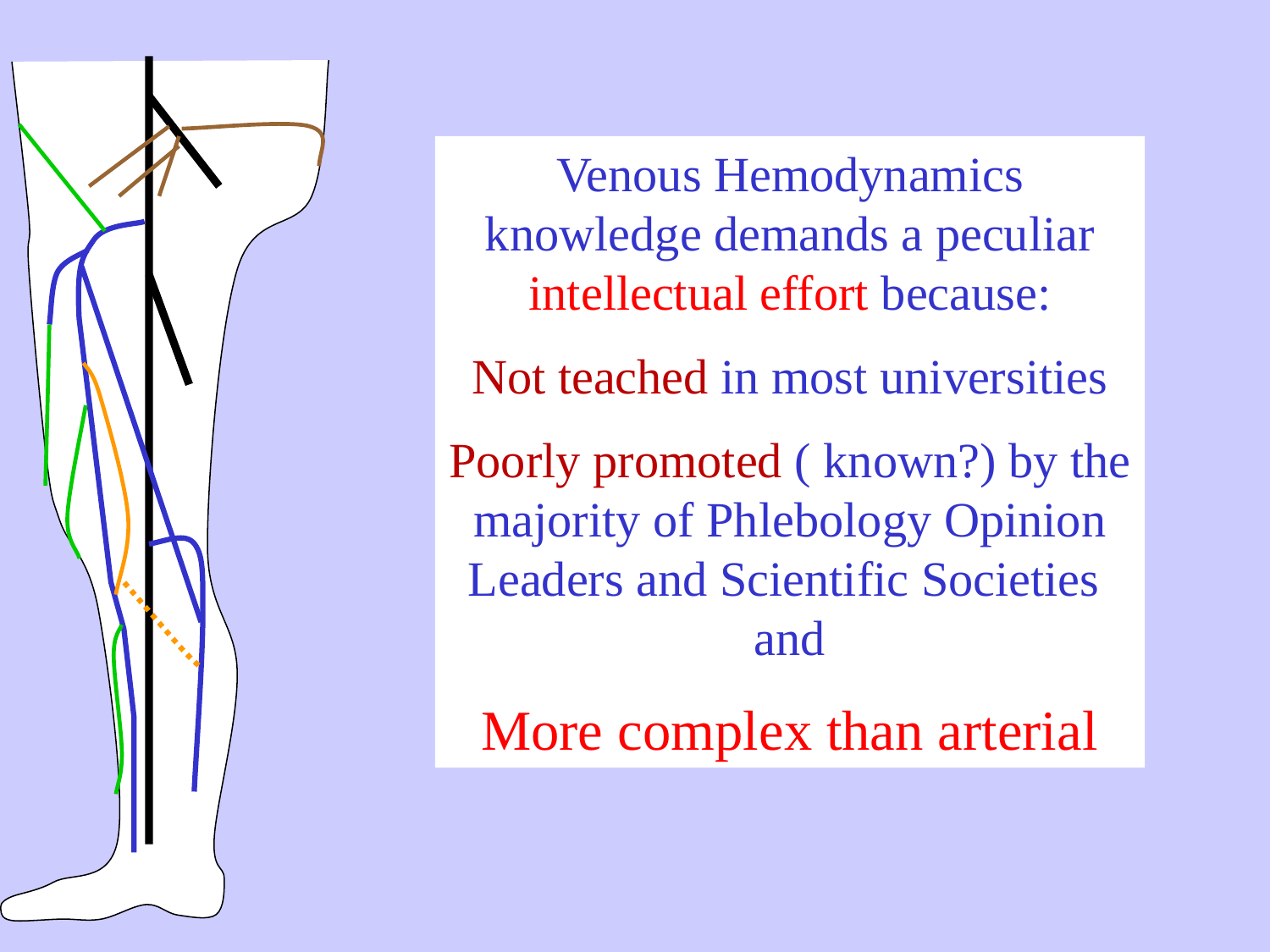

Venous Hemodynamics knowledge demands a peculiar intellectual effort because:
Not teached in most universities
Poorly promoted ( known?) by the majority of Phlebology Opinion Leaders and Scientific Societies  and
More complex than arterial